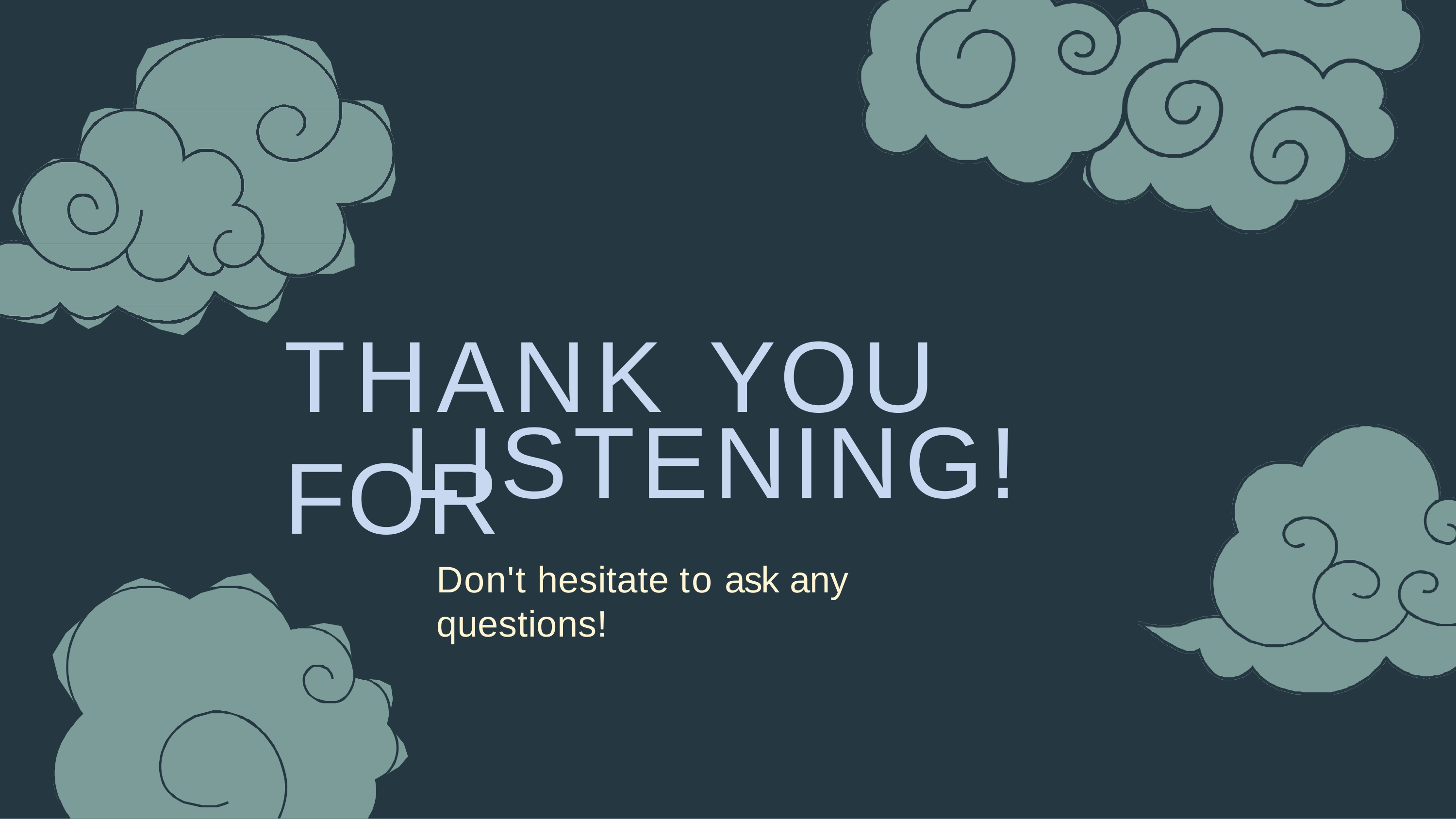

# THANK YOU FOR
LISTENING!
Don't hesitate to ask any questions!